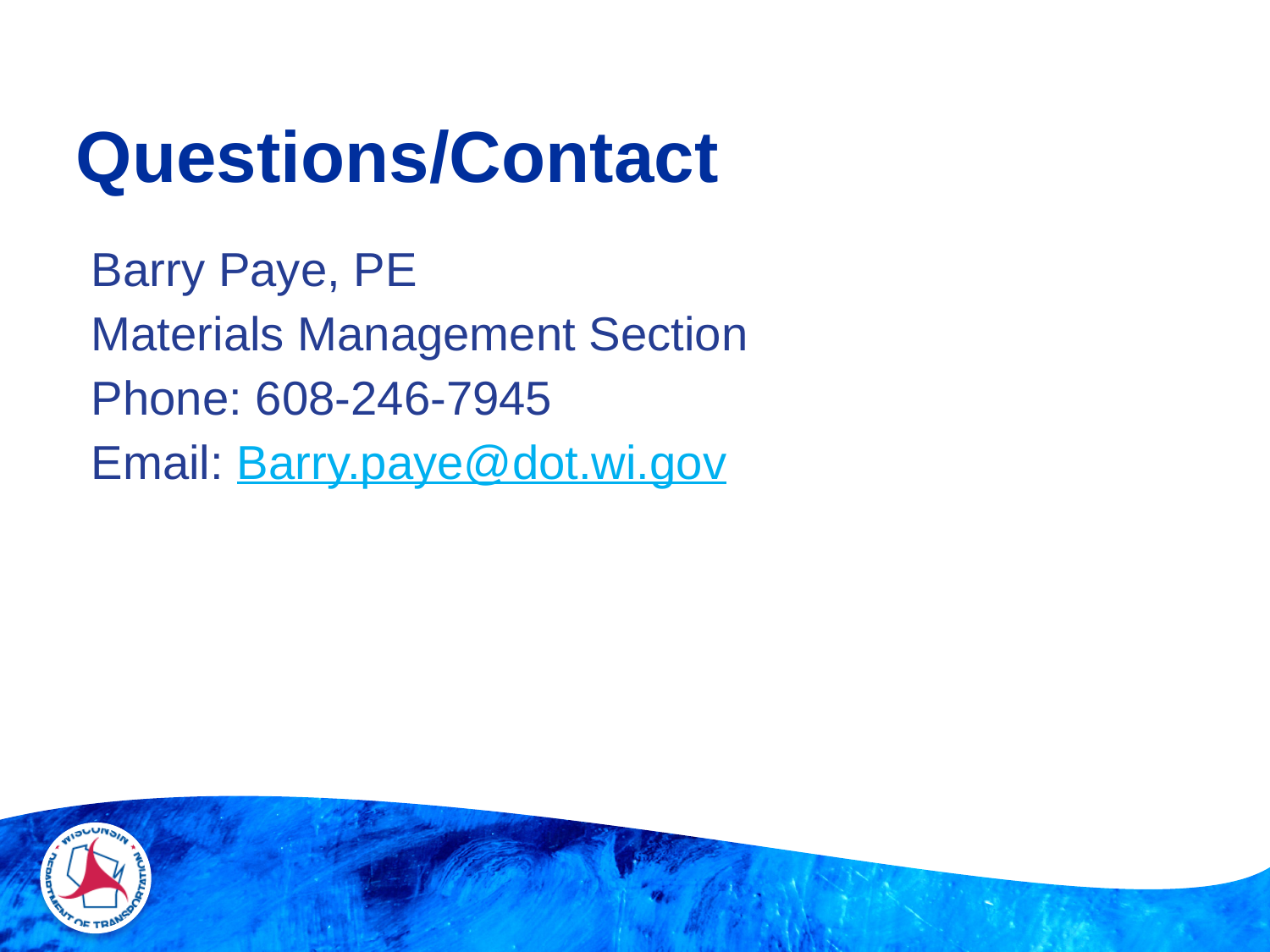

# Questions/Contact
Barry Paye, PE
Materials Management Section
Phone: 608-246-7945
Email: Barry.paye@dot.wi.gov